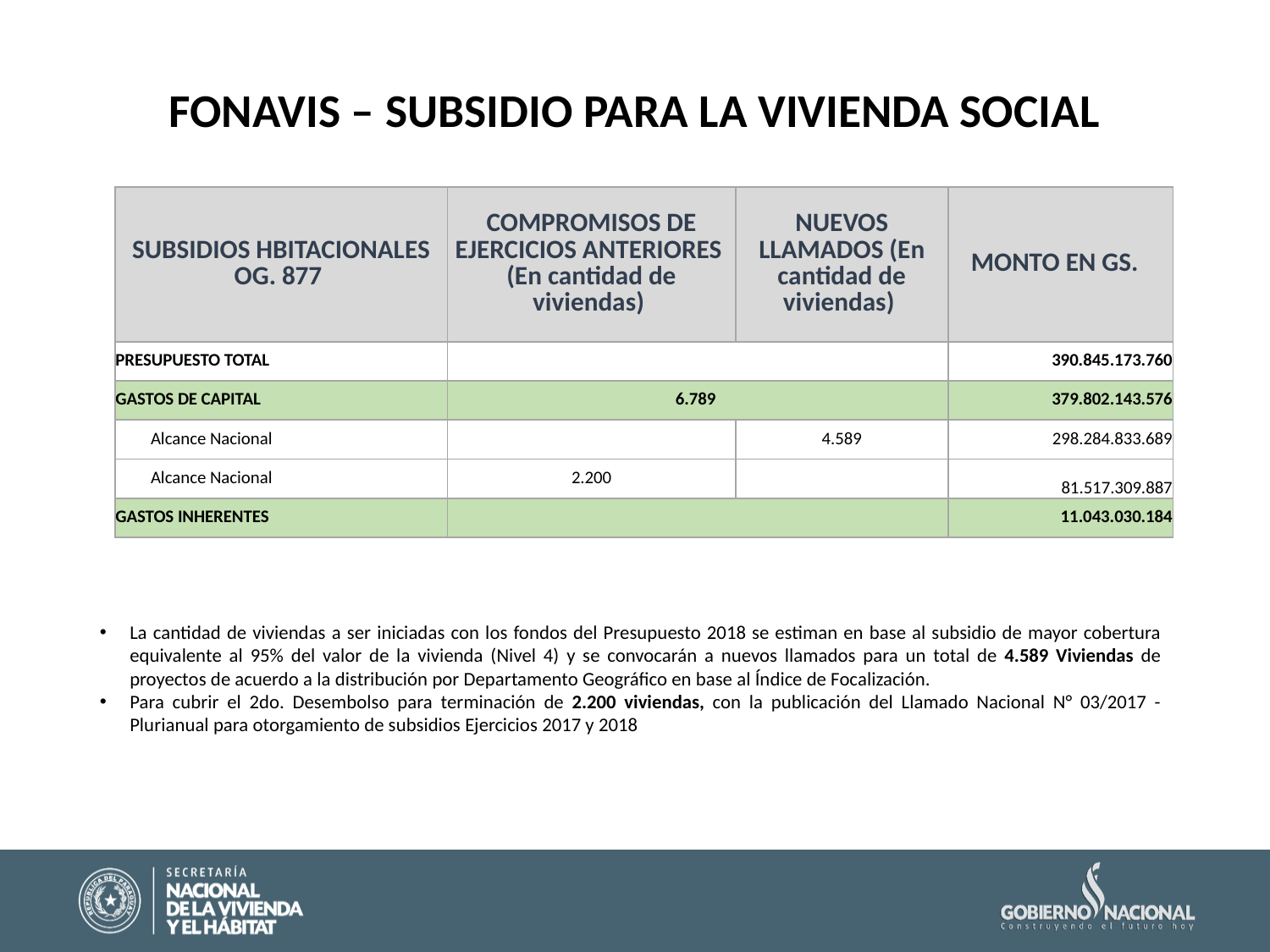

FONAVIS – SUBSIDIO PARA LA VIVIENDA SOCIAL
| SUBSIDIOS HBITACIONALES OG. 877 | COMPROMISOS DE EJERCICIOS ANTERIORES (En cantidad de viviendas) | NUEVOS LLAMADOS (En cantidad de viviendas) | MONTO EN GS. |
| --- | --- | --- | --- |
| PRESUPUESTO TOTAL |  |  | 390.845.173.760 |
| GASTOS DE CAPITAL | 6.789 |  | 379.802.143.576 |
| Alcance Nacional |  | 4.589 | 298.284.833.689 |
| Alcance Nacional | 2.200 |  | 81.517.309.887 |
| GASTOS INHERENTES |  |  | 11.043.030.184 |

La cantidad de viviendas a ser iniciadas con los fondos del Presupuesto 2018 se estiman en base al subsidio de mayor cobertura equivalente al 95% del valor de la vivienda (Nivel 4) y se convocarán a nuevos llamados para un total de 4.589 Viviendas de proyectos de acuerdo a la distribución por Departamento Geográfico en base al Índice de Focalización.
Para cubrir el 2do. Desembolso para terminación de 2.200 viviendas, con la publicación del Llamado Nacional N° 03/2017 - Plurianual para otorgamiento de subsidios Ejercicios 2017 y 2018